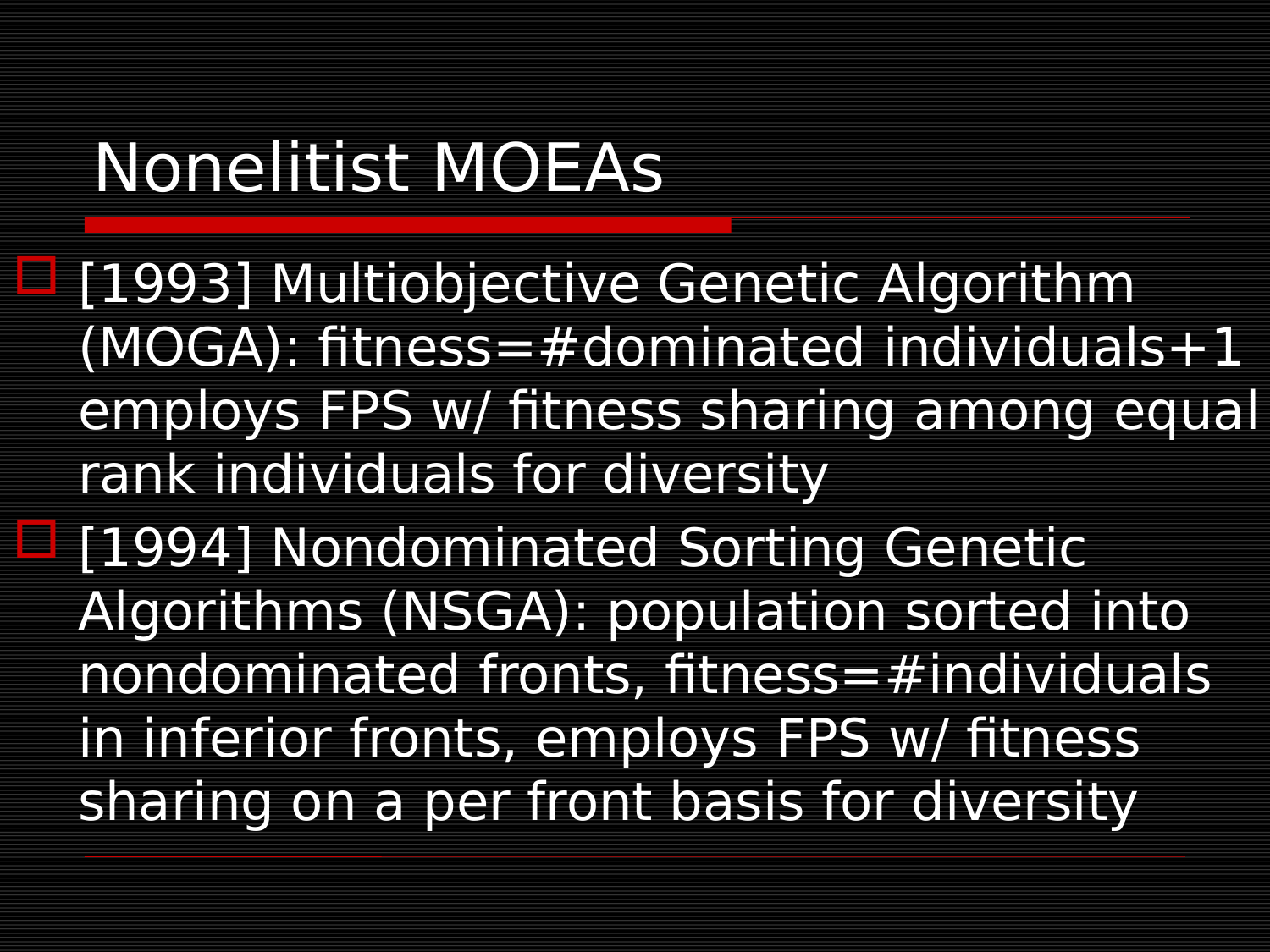

# Nonelitist MOEAs
[1993] Multiobjective Genetic Algorithm (MOGA): fitness=#dominated individuals+1 employs FPS w/ fitness sharing among equal rank individuals for diversity
[1994] Nondominated Sorting Genetic Algorithms (NSGA): population sorted into nondominated fronts, fitness=#individuals in inferior fronts, employs FPS w/ fitness sharing on a per front basis for diversity